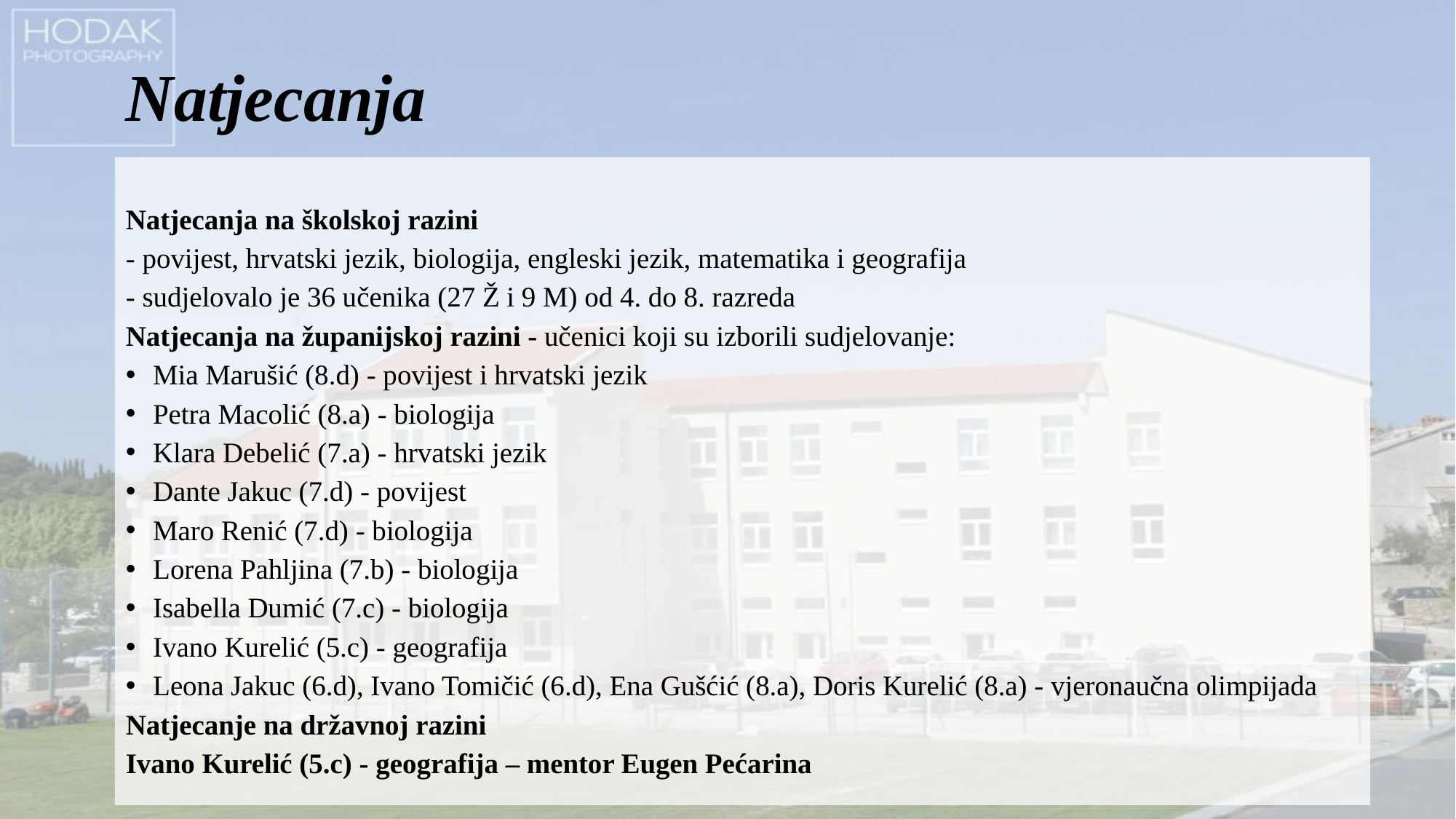

# Natjecanja

Natjecanja na školskoj razini
- povijest, hrvatski jezik, biologija, engleski jezik, matematika i geografija
- sudjelovalo je 36 učenika (27 Ž i 9 M) od 4. do 8. razreda
Natjecanja na županijskoj razini - učenici koji su izborili sudjelovanje:
Mia Marušić (8.d) - povijest i hrvatski jezik
Petra Macolić (8.a) - biologija
Klara Debelić (7.a) - hrvatski jezik
Dante Jakuc (7.d) - povijest
Maro Renić (7.d) - biologija
Lorena Pahljina (7.b) - biologija
Isabella Dumić (7.c) - biologija
Ivano Kurelić (5.c) - geografija
Leona Jakuc (6.d), Ivano Tomičić (6.d), Ena Gušćić (8.a), Doris Kurelić (8.a) - vjeronaučna olimpijada
Natjecanje na državnoj razini
Ivano Kurelić (5.c) - geografija – mentor Eugen Pećarina